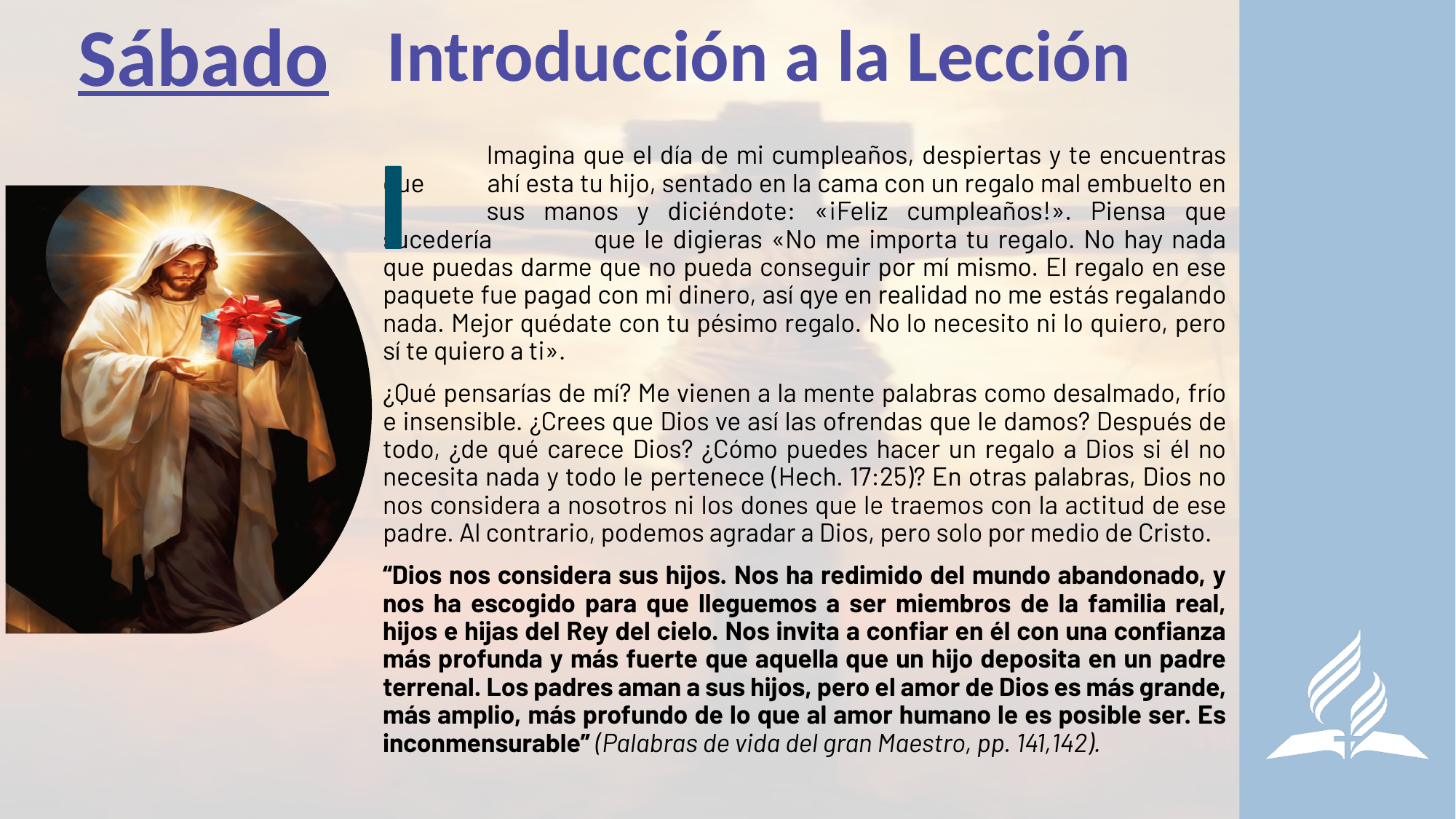

Sábado
Introducción a la Lección
I
	Imagina que el día de mi cumpleaños, despiertas y te encuentras que 	ahí esta tu hijo, sentado en la cama con un regalo mal embuelto en 	sus manos y diciéndote: «¡Feliz cumpleaños!». Piensa que sucedería 	que le digieras «No me importa tu regalo. No hay nada que puedas darme que no pueda conseguir por mí mismo. El regalo en ese paquete fue pagad con mi dinero, así qye en realidad no me estás regalando nada. Mejor quédate con tu pésimo regalo. No lo necesito ni lo quiero, pero sí te quiero a ti».
¿Qué pensarías de mí? Me vienen a la mente palabras como desalmado, frío e insensible. ¿Crees que Dios ve así las ofrendas que le damos? Después de todo, ¿de qué carece Dios? ¿Cómo puedes hacer un regalo a Dios si él no necesita nada y todo le pertenece (Hech. 17:25)? En otras palabras, Dios no nos considera a nosotros ni los dones que le traemos con la actitud de ese padre. Al contrario, podemos agradar a Dios, pero solo por medio de Cristo.
“Dios nos considera sus hijos. Nos ha redimido del mundo abandonado, y nos ha escogido para que lleguemos a ser miembros de la familia real, hijos e hijas del Rey del cielo. Nos invita a confiar en él con una confianza más profunda y más fuerte que aquella que un hijo deposita en un padre terrenal. Los padres aman a sus hijos, pero el amor de Dios es más grande, más amplio, más profundo de lo que al amor humano le es posible ser. Es inconmensurable” (Palabras de vida del gran Maestro, pp. 141,142).